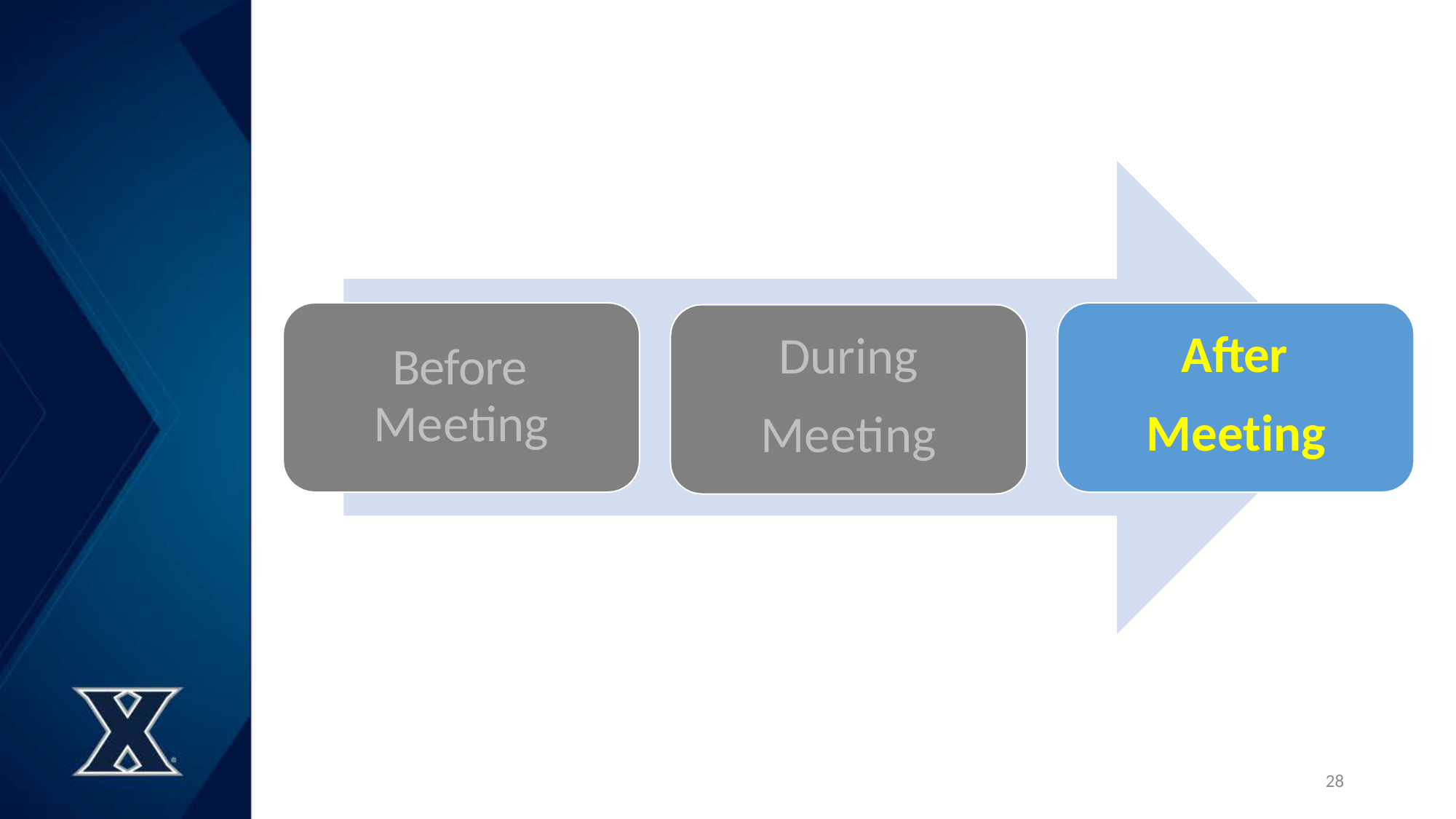

# After  Meeting

During  Meeting
Before  Meeting
28